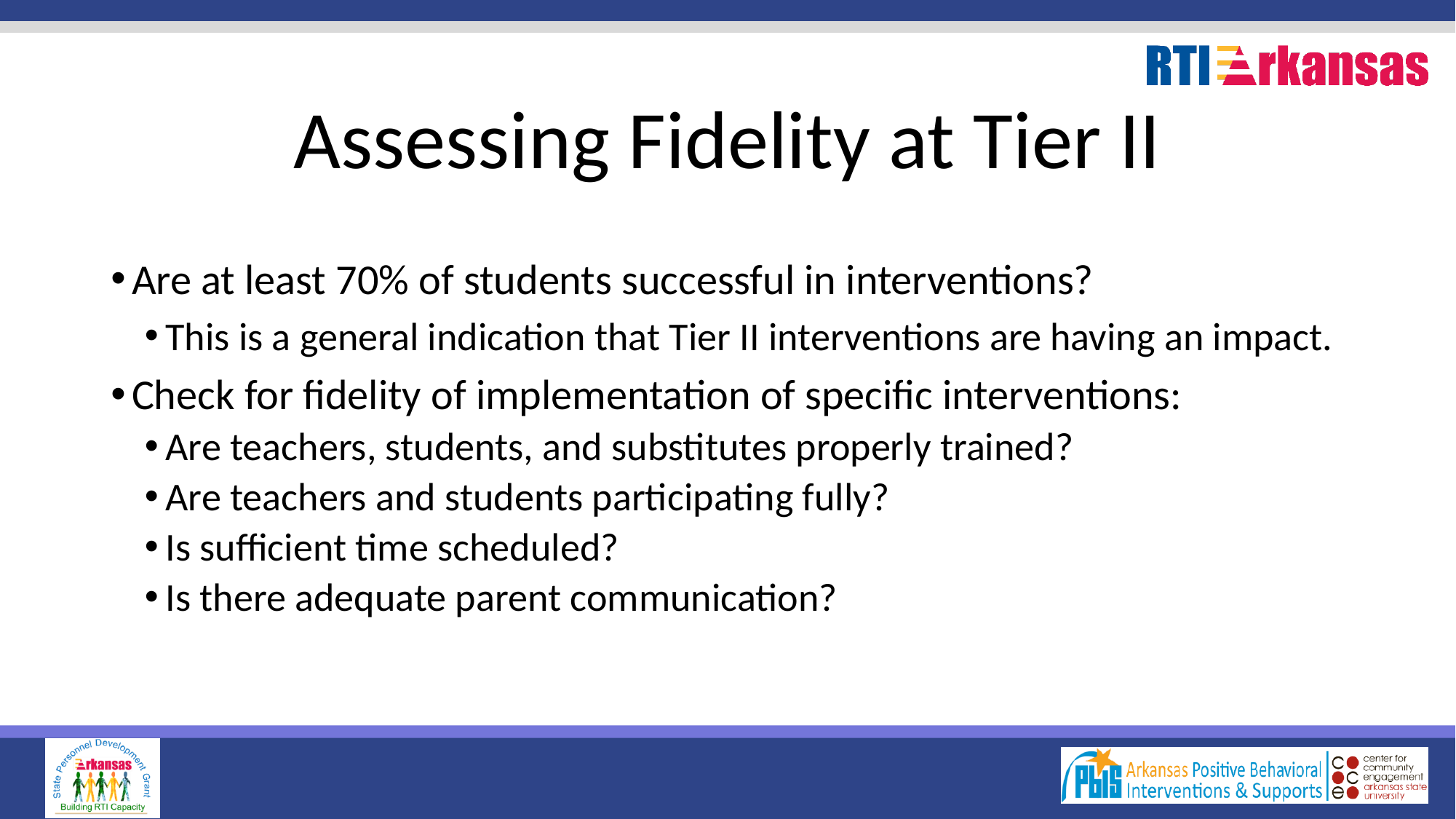

# Assessing Fidelity at Tier II
Are at least 70% of students successful in interventions?
This is a general indication that Tier II interventions are having an impact.
Check for fidelity of implementation of specific interventions:
Are teachers, students, and substitutes properly trained?
Are teachers and students participating fully?
Is sufficient time scheduled?
Is there adequate parent communication?